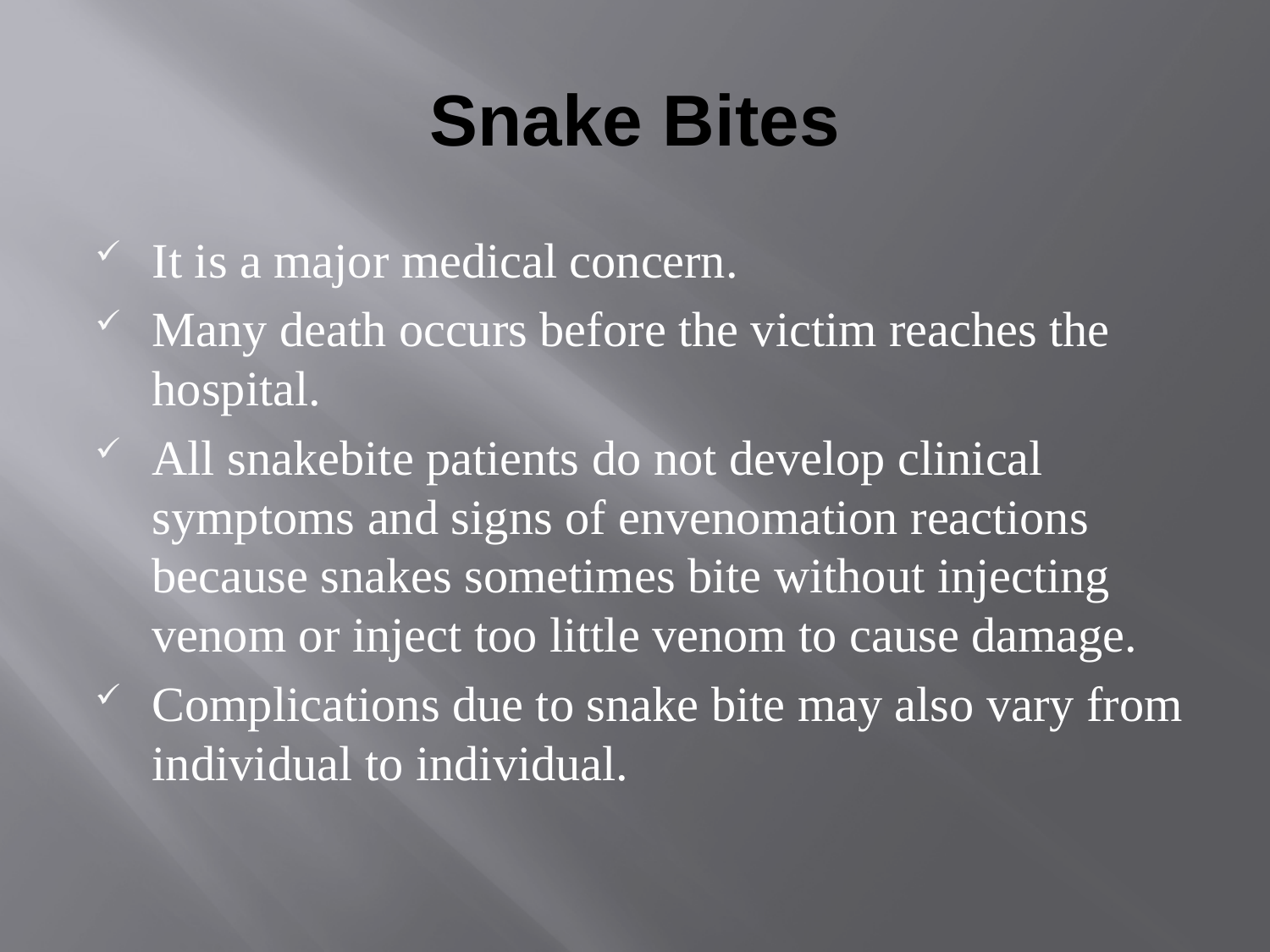

# Snake Bites
It is a major medical concern.
Many death occurs before the victim reaches the hospital.
All snakebite patients do not develop clinical symptoms and signs of envenomation reactions because snakes sometimes bite without injecting venom or inject too little venom to cause damage.
Complications due to snake bite may also vary from individual to individual.